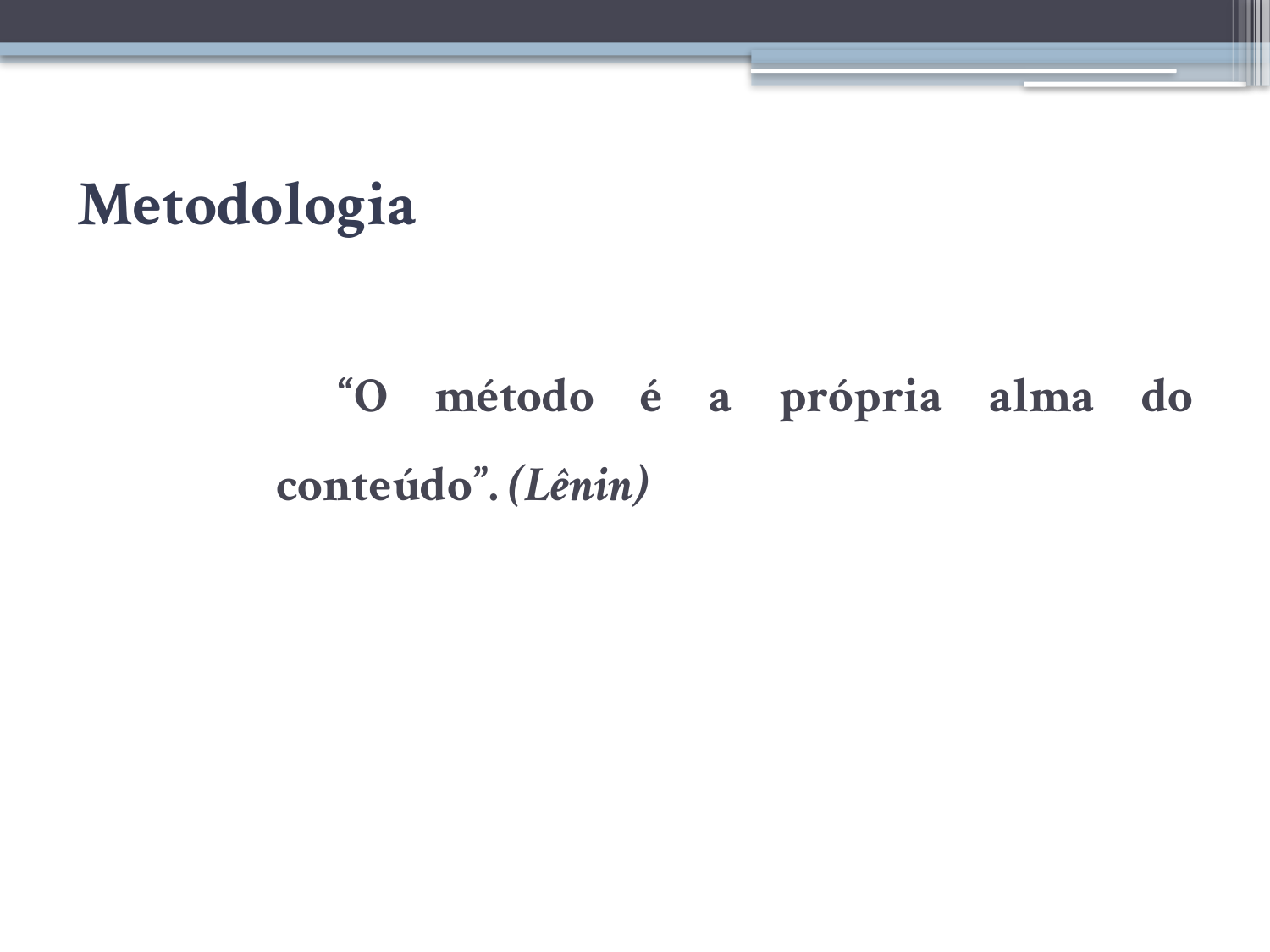

# Metodologia
“O método é a própria alma do conteúdo”. (Lênin)